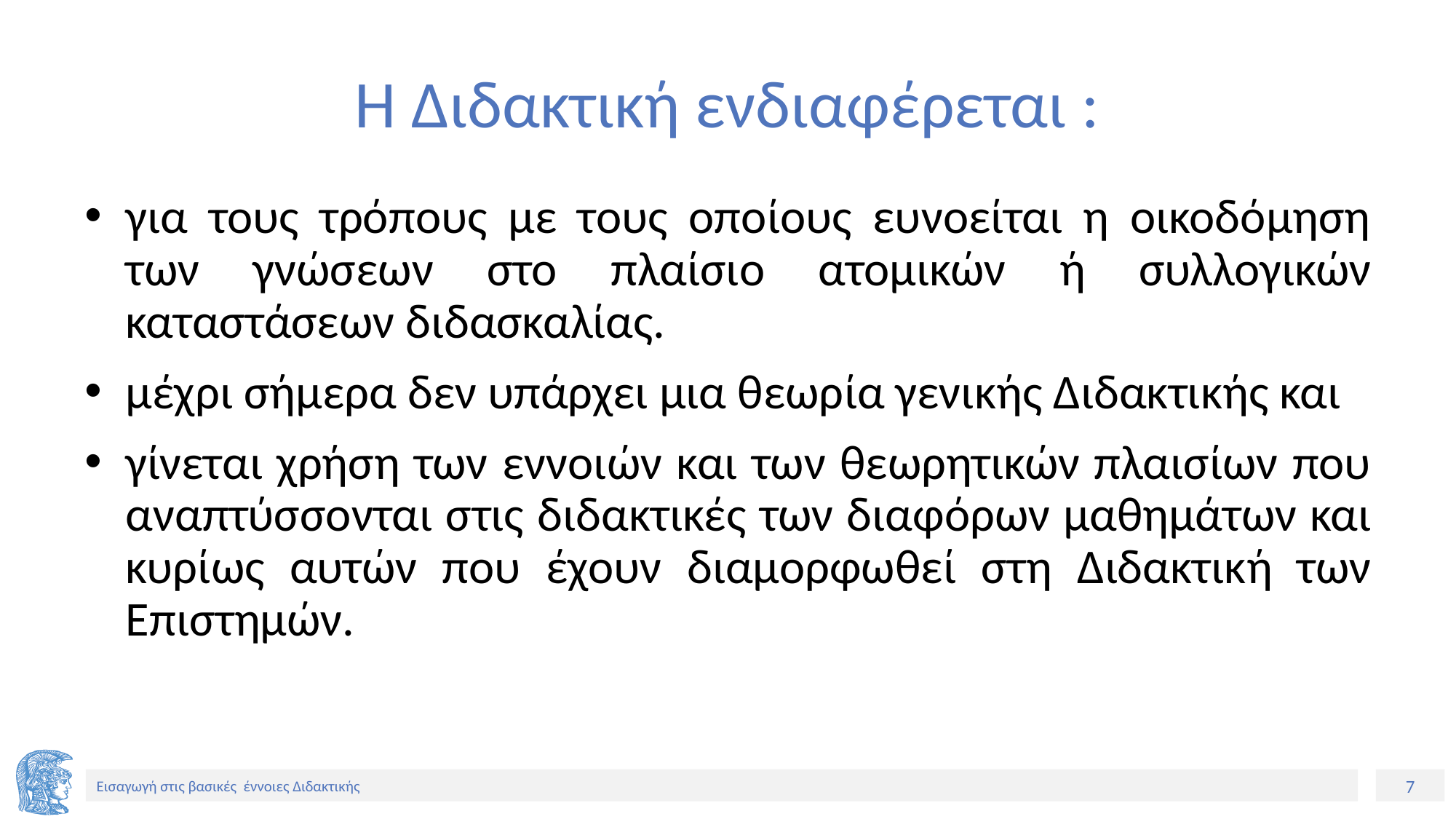

# Η Διδακτική ενδιαφέρεται :
για τους τρόπους με τους οποίους ευνοείται η οικοδόμηση των γνώσεων στο πλαίσιο ατομικών ή συλλογικών καταστάσεων διδασκαλίας.
μέχρι σήμερα δεν υπάρχει μια θεωρία γενικής Διδακτικής και
γίνεται χρήση των εννοιών και των θεωρητικών πλαισίων που αναπτύσσονται στις διδακτικές των διαφόρων μαθημάτων και κυρίως αυτών που έχουν διαμορφωθεί στη Διδακτική των Επιστημών.